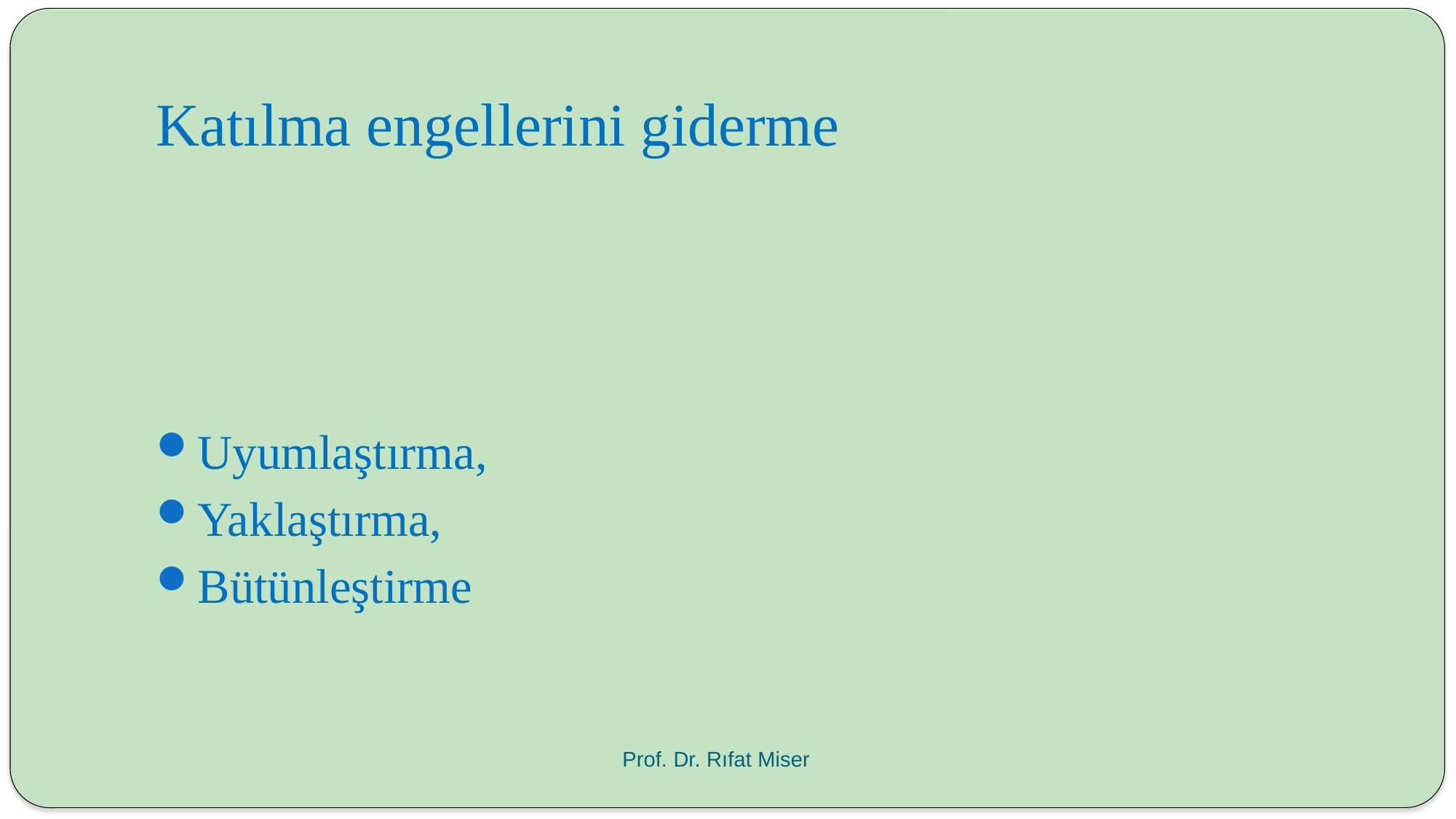

# Katılma engellerini giderme
Uyumlaştırma,
Yaklaştırma,
Bütünleştirme
Prof. Dr. Rıfat Miser